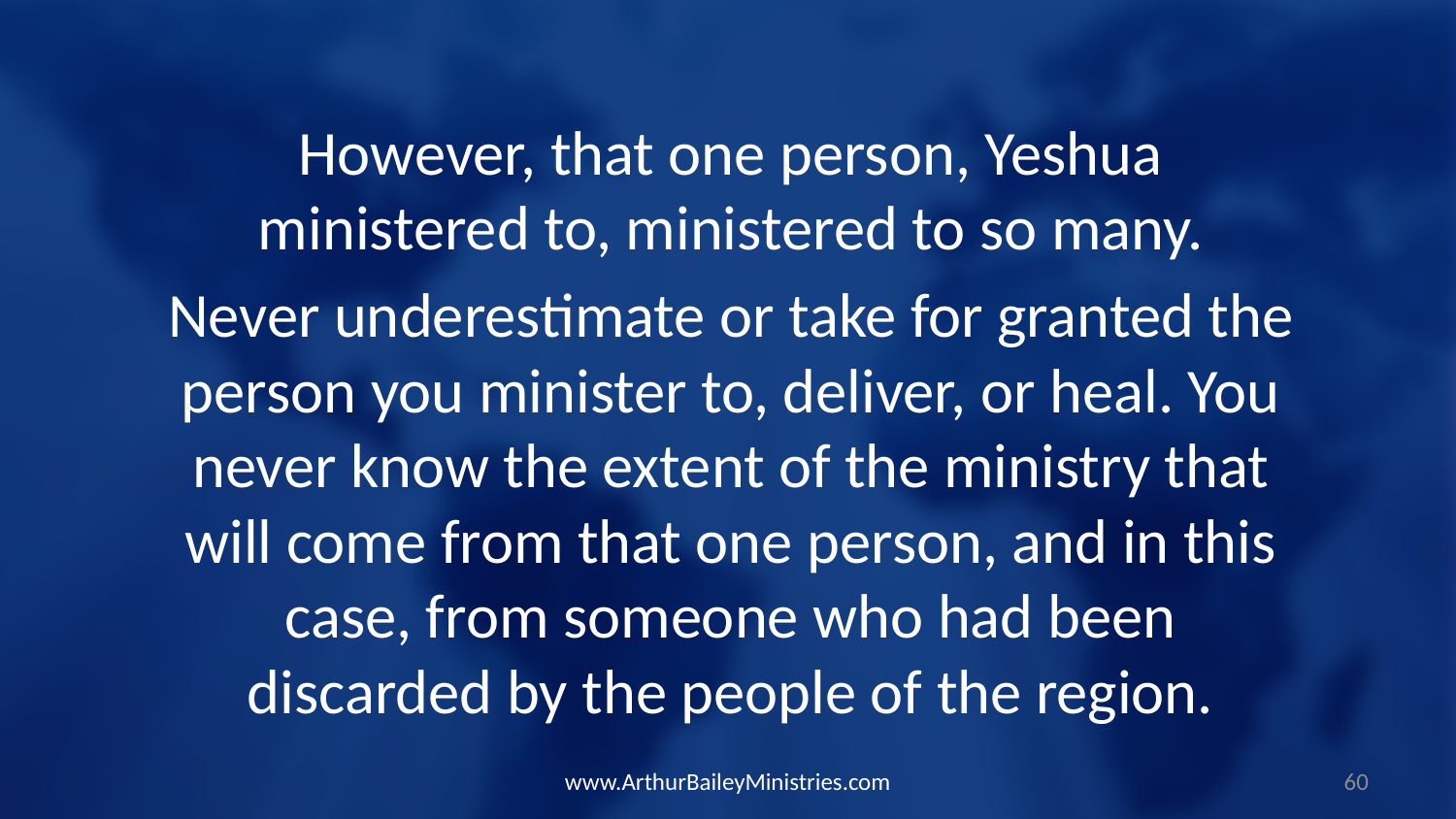

However, that one person, Yeshua ministered to, ministered to so many.
Never underestimate or take for granted the person you minister to, deliver, or heal. You never know the extent of the ministry that will come from that one person, and in this case, from someone who had been discarded by the people of the region.
www.ArthurBaileyMinistries.com
60